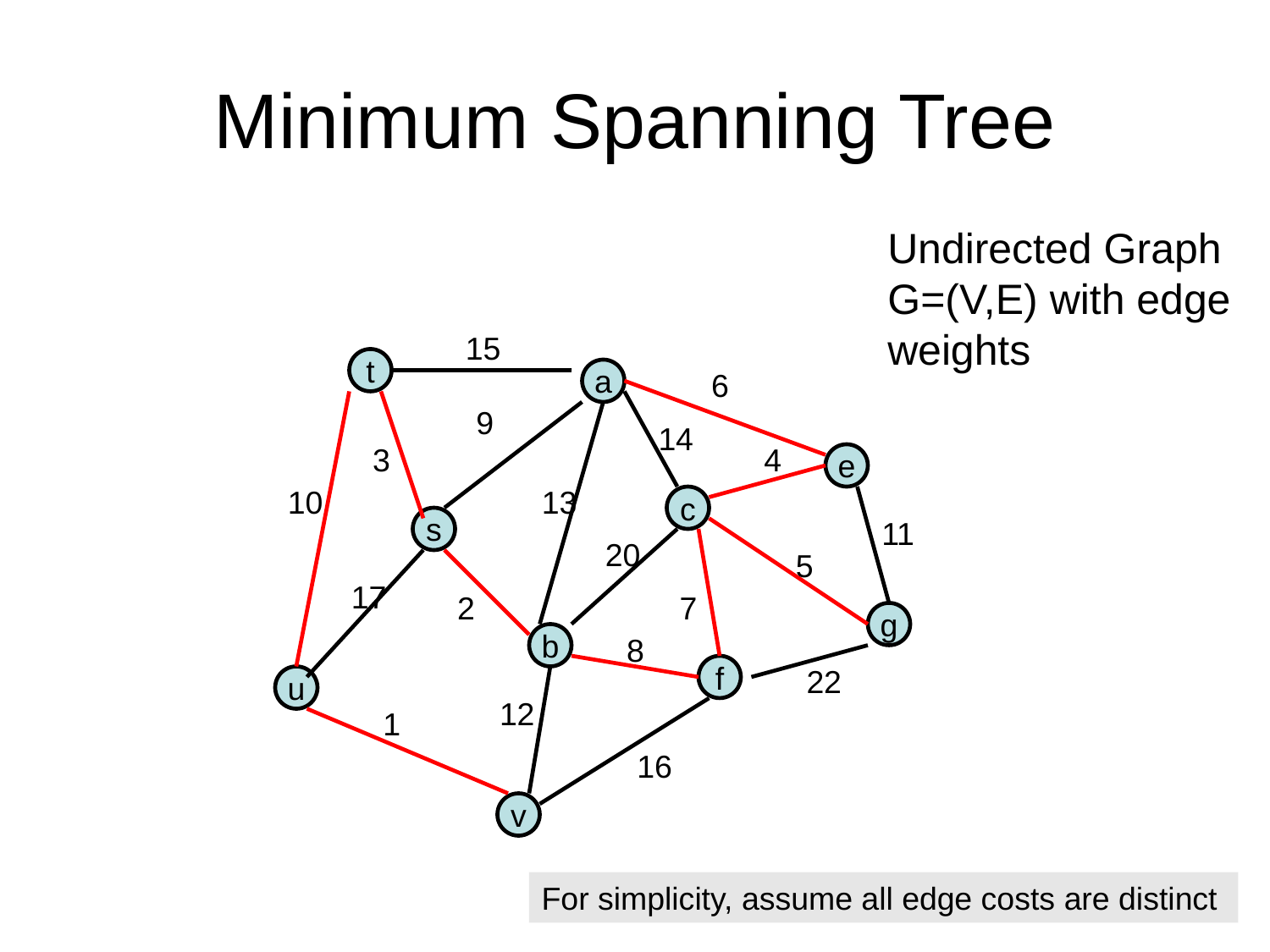

# Minimum Spanning Tree
Undirected Graph G=(V,E) with edge weights
15
t
a
6

9

14
3
4
e

10
13
c

s
11

20

5

17
2
7
g
b
8

f
22
u

12
1

16
v
For simplicity, assume all edge costs are distinct